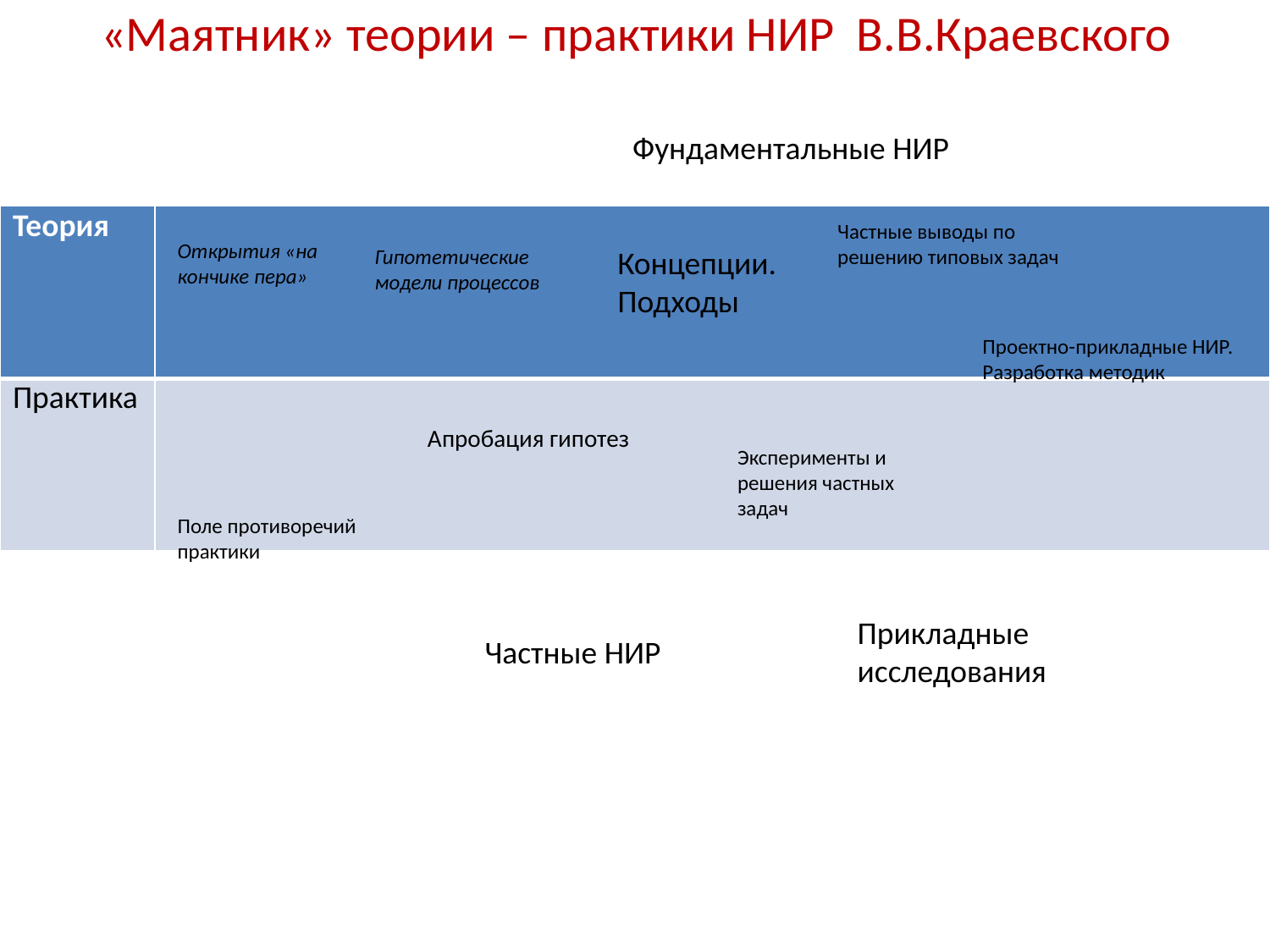

# «Маятник» теории – практики НИР  В.В.Краевского
Фундаментальные НИР
| Теория |  |
| --- | --- |
| Практика |  |
Частные выводы по решению типовых задач
Открытия «на кончике пера»
Гипотетические модели процессов
Концепции. Подходы
Проектно-прикладные НИР.
Разработка методик
Апробация гипотез
Эксперименты и решения частных задач
Поле противоречий практики
Прикладные исследования
Частные НИР